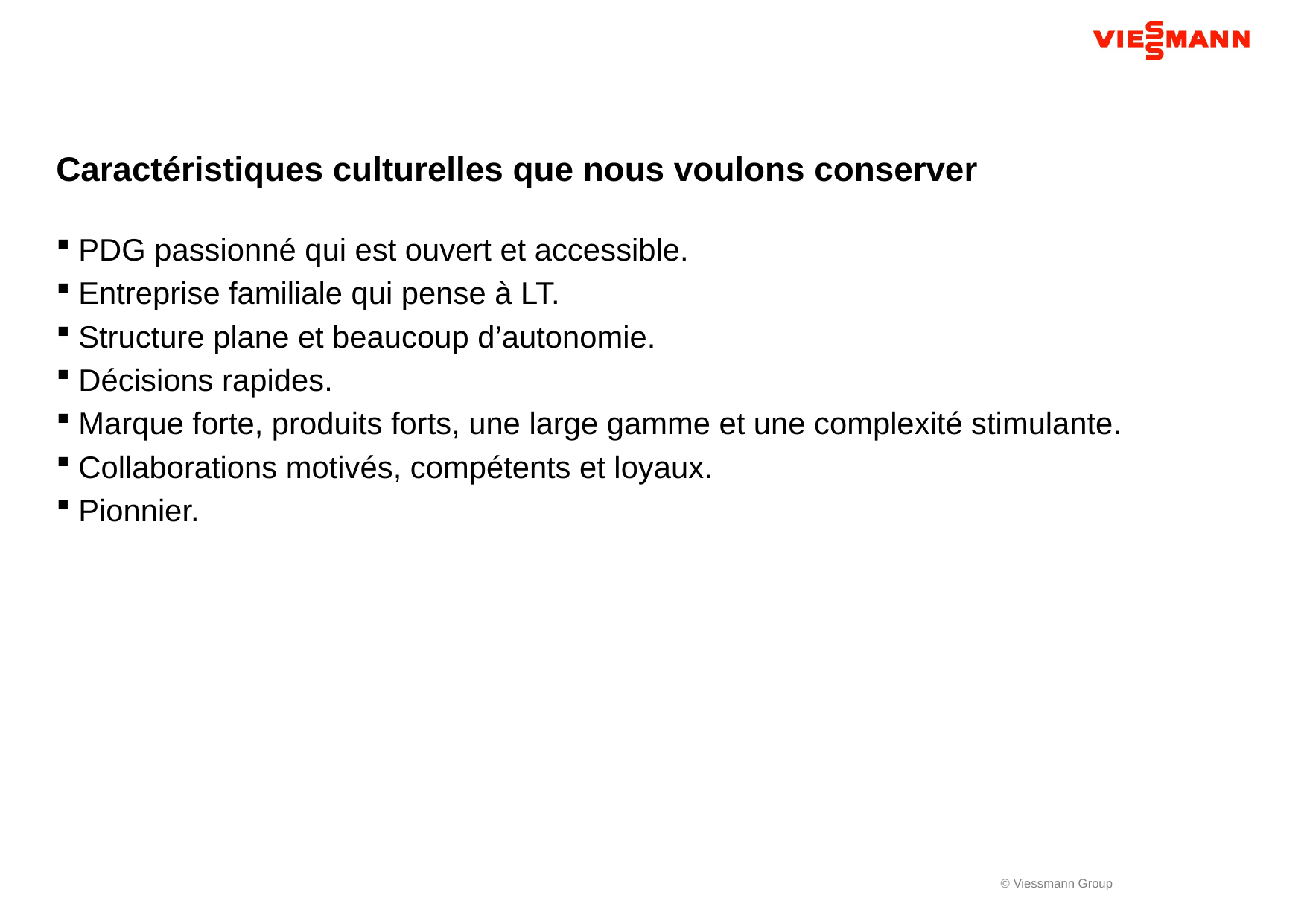

# Caractéristiques culturelles que nous voulons conserver
PDG passionné qui est ouvert et accessible.
Entreprise familiale qui pense à LT.
Structure plane et beaucoup d’autonomie.
Décisions rapides.
Marque forte, produits forts, une large gamme et une complexité stimulante.
Collaborations motivés, compétents et loyaux.
Pionnier.